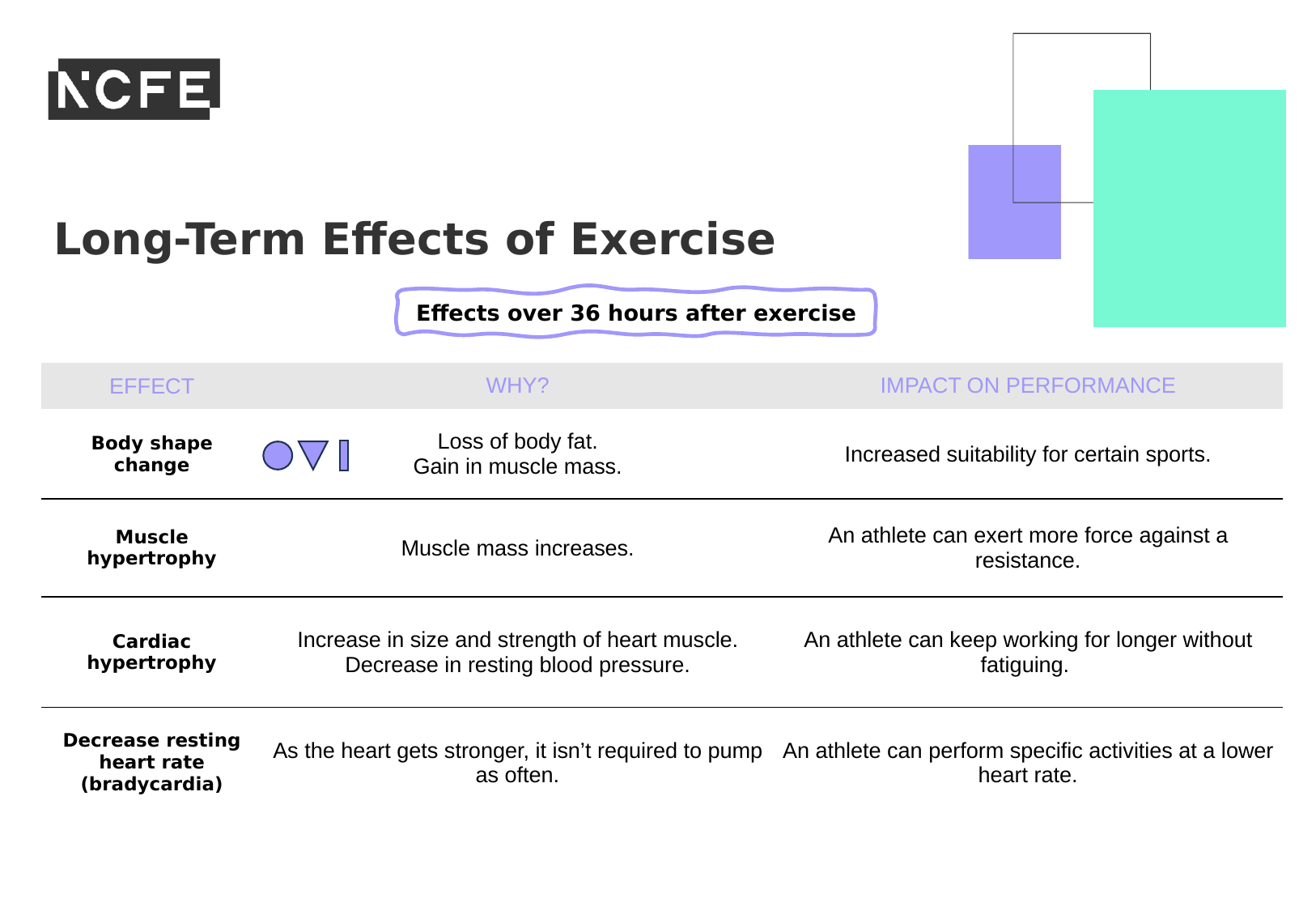

Long-Term Effects of Exercise

Effects over 36 hours after exercise
| EFFECT | WHY? | IMPACT ON PERFORMANCE |
| --- | --- | --- |
| Body shape change | Loss of body fat. Gain in muscle mass. | Increased suitability for certain sports. |
| Muscle hypertrophy | Muscle mass increases. | An athlete can exert more force against a resistance. |
| Cardiac hypertrophy | Increase in size and strength of heart muscle. Decrease in resting blood pressure. | An athlete can keep working for longer without fatiguing. |
| Decrease resting heart rate (bradycardia) | As the heart gets stronger, it isn’t required to pump as often. | An athlete can perform specific activities at a lower heart rate. |